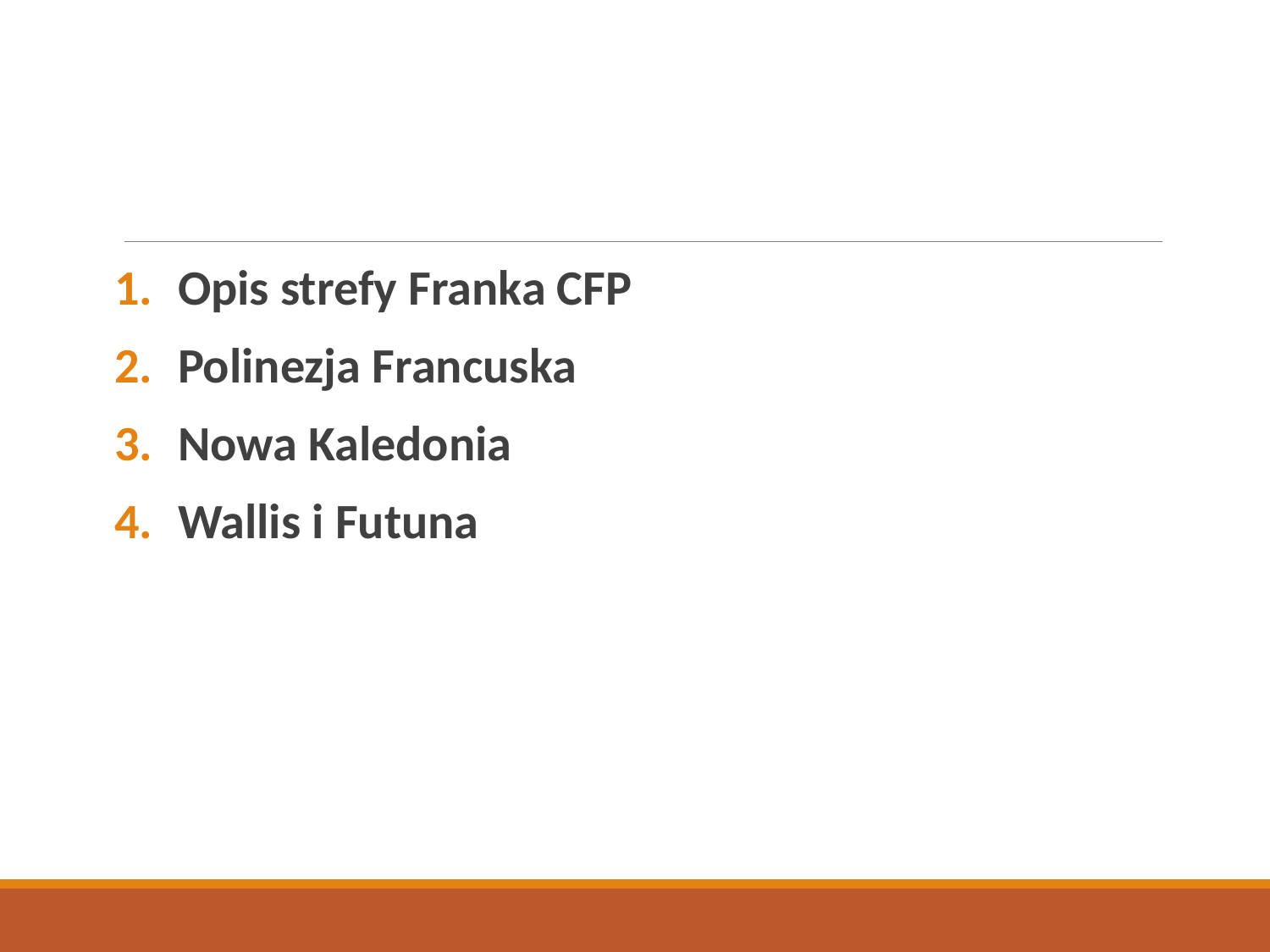

#
Opis strefy Franka CFP
Polinezja Francuska
Nowa Kaledonia
Wallis i Futuna